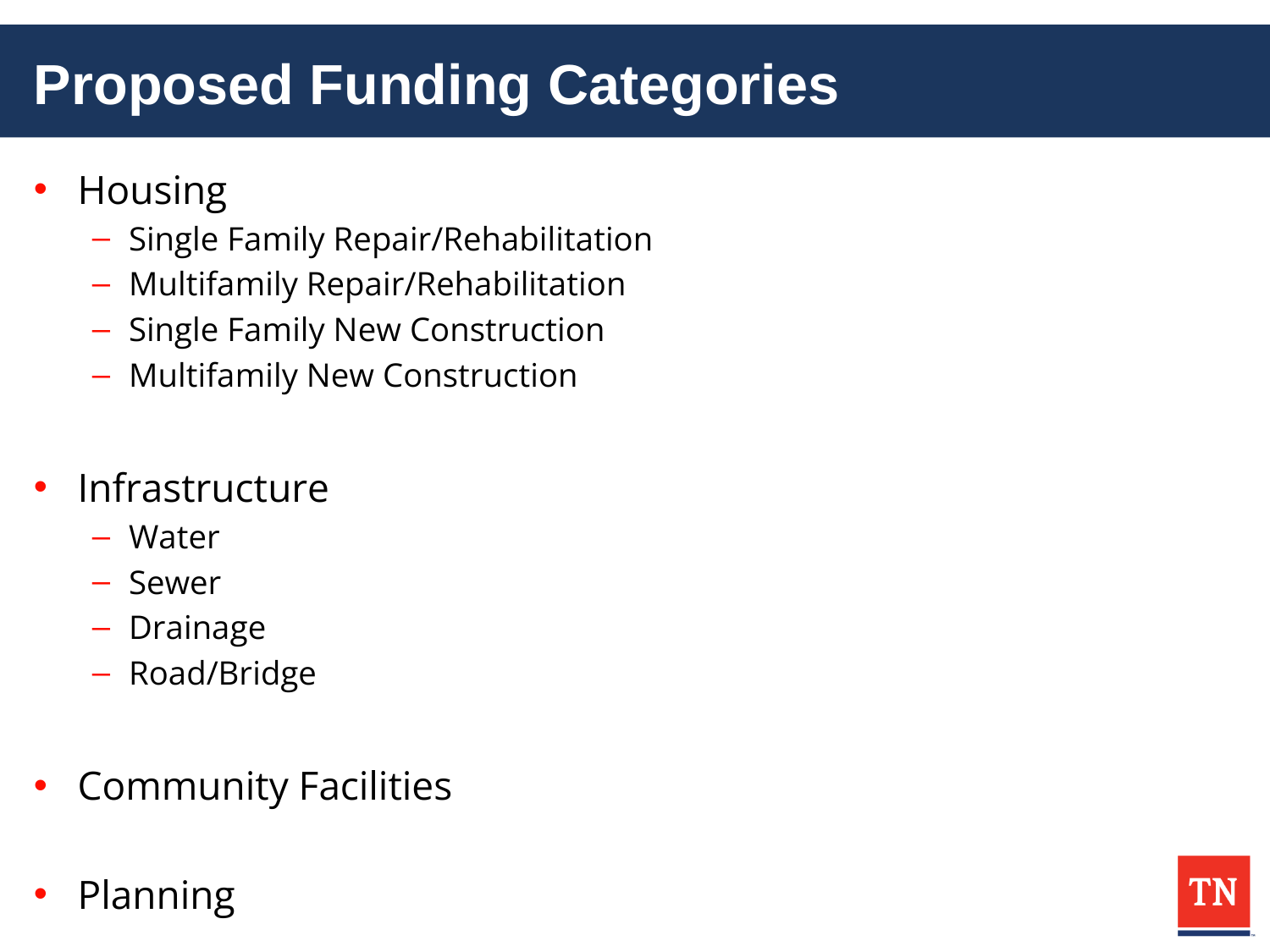

# Proposed Funding Categories
Housing
Single Family Repair/Rehabilitation
Multifamily Repair/Rehabilitation
Single Family New Construction
Multifamily New Construction

Infrastructure
Water
Sewer
Drainage
Road/Bridge

Community Facilities

Planning